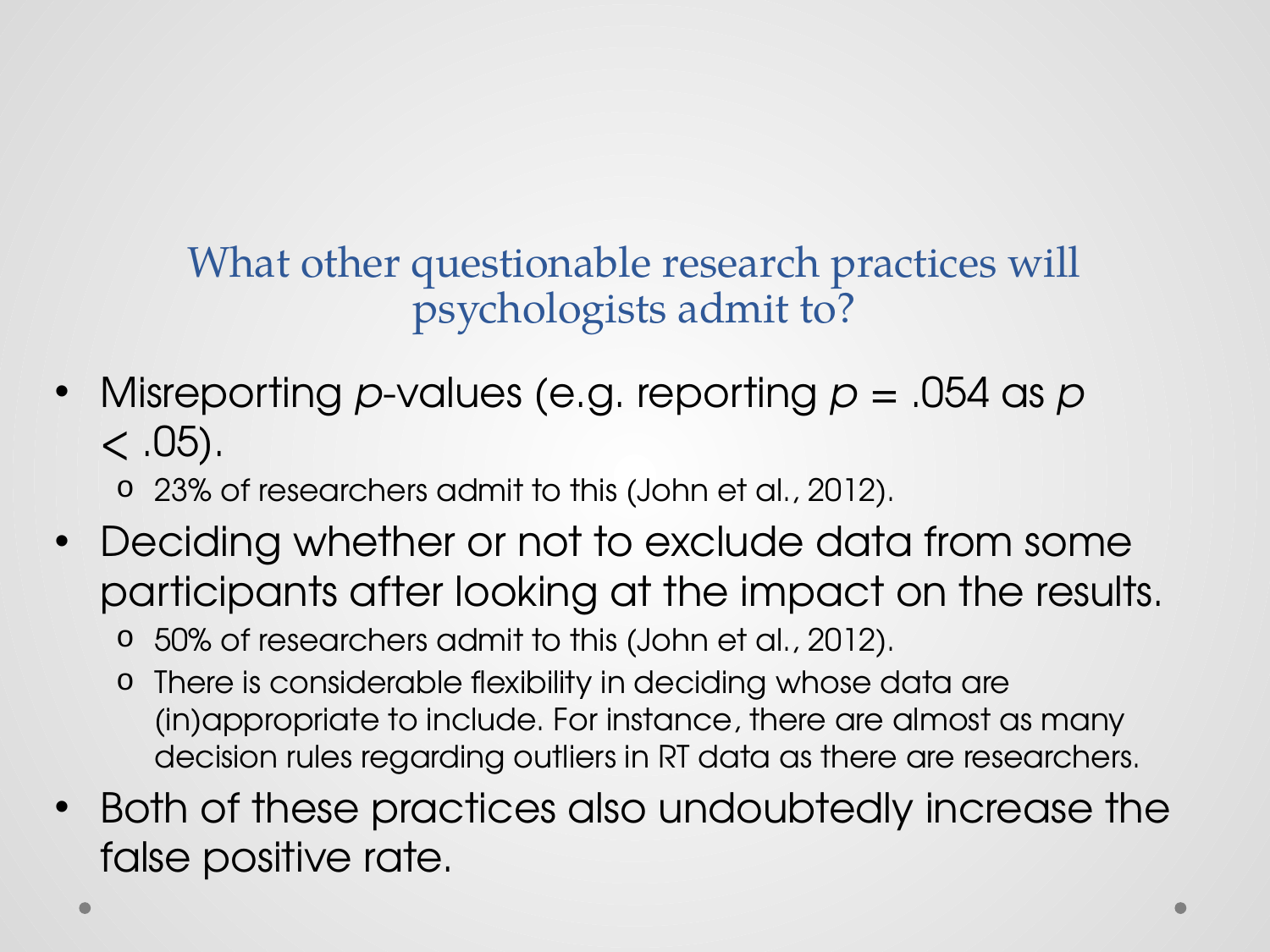

# What other questionable research practices will psychologists admit to?
Misreporting p-values (e.g. reporting p = .054 as p < .05).
23% of researchers admit to this (John et al., 2012).
Deciding whether or not to exclude data from some participants after looking at the impact on the results.
50% of researchers admit to this (John et al., 2012).
There is considerable flexibility in deciding whose data are (in)appropriate to include. For instance, there are almost as many decision rules regarding outliers in RT data as there are researchers.
Both of these practices also undoubtedly increase the false positive rate.